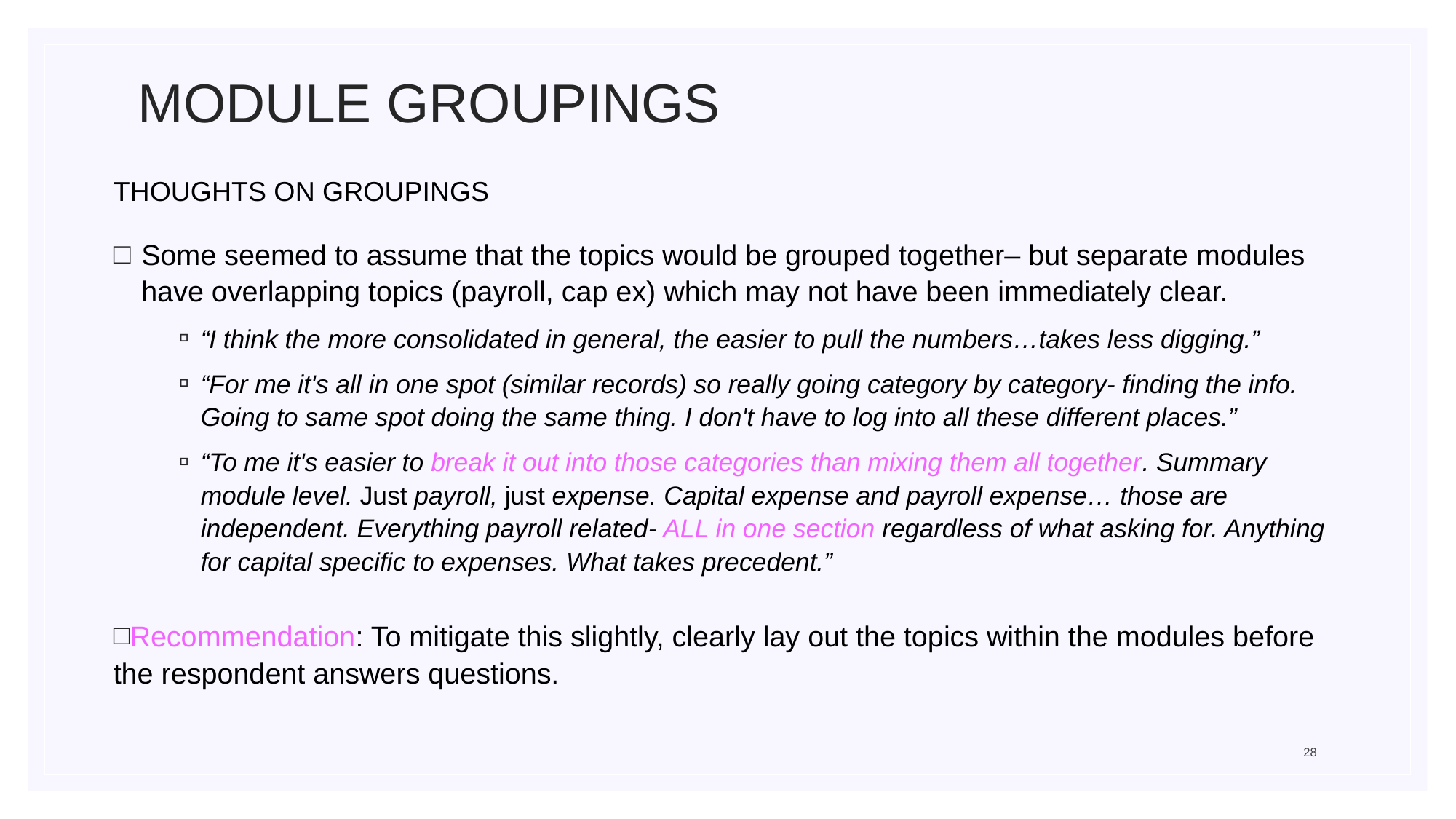

# MODULE GROUPINGS
THOUGHTS ON GROUPINGS

Some seemed to assume that the topics would be grouped together– but separate modules have overlapping topics (payroll, cap ex) which may not have been immediately clear.
“I think the more consolidated in general, the easier to pull the numbers…takes less digging.”
“For me it's all in one spot (similar records) so really going category by category- finding the info. Going to same spot doing the same thing. I don't have to log into all these different places.”
“To me it's easier to break it out into those categories than mixing them all together. Summary module level. Just payroll, just expense. Capital expense and payroll expense… those are independent. Everything payroll related- ALL in one section regardless of what asking for. Anything for capital specific to expenses. What takes precedent.”
Recommendation: To mitigate this slightly, clearly lay out the topics within the modules before the respondent answers questions.
28